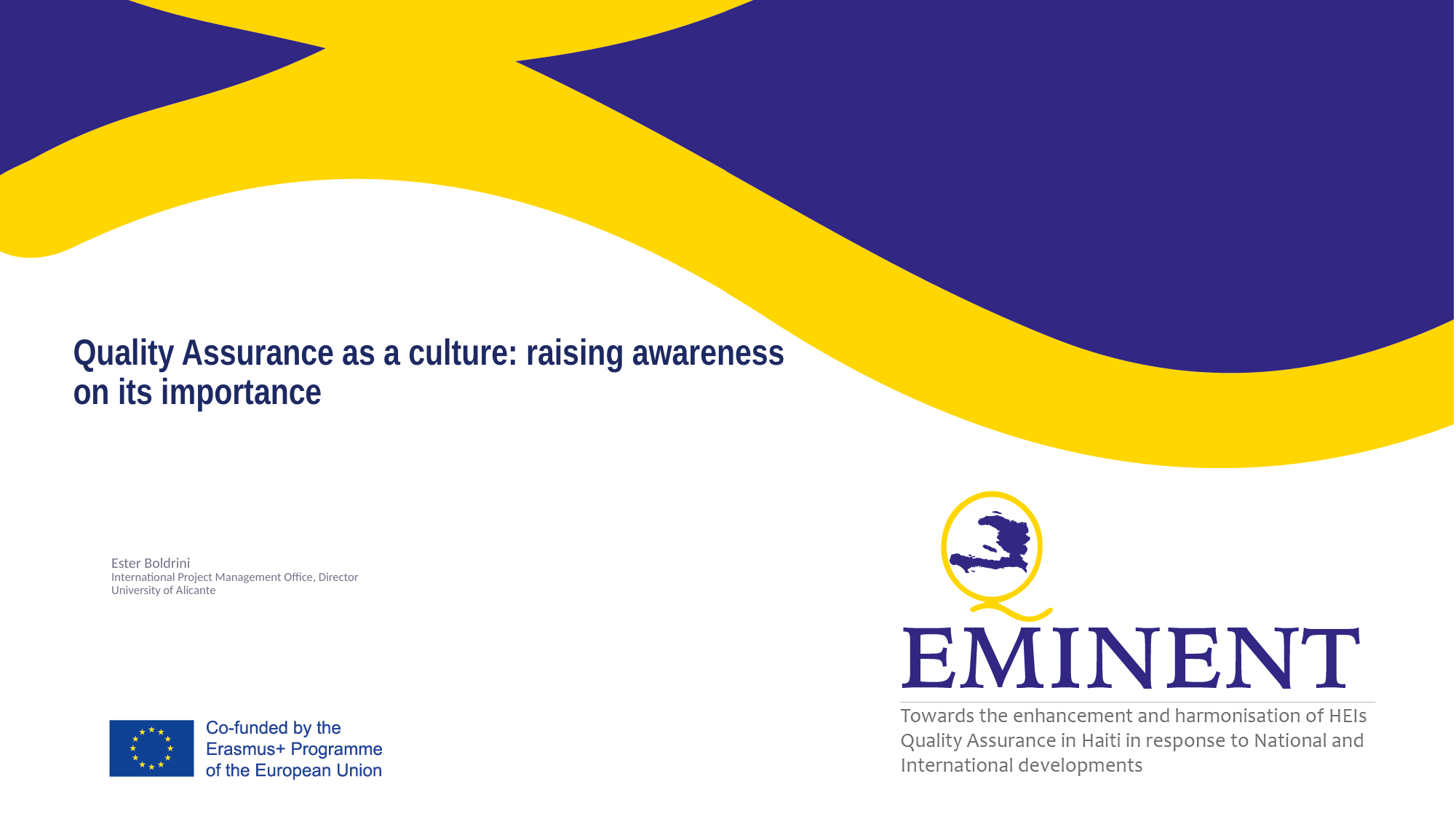

Quality Assurance as a culture: raising awareness on its importance
Ester Boldrini
International Project Management Office, Director
University of Alicante